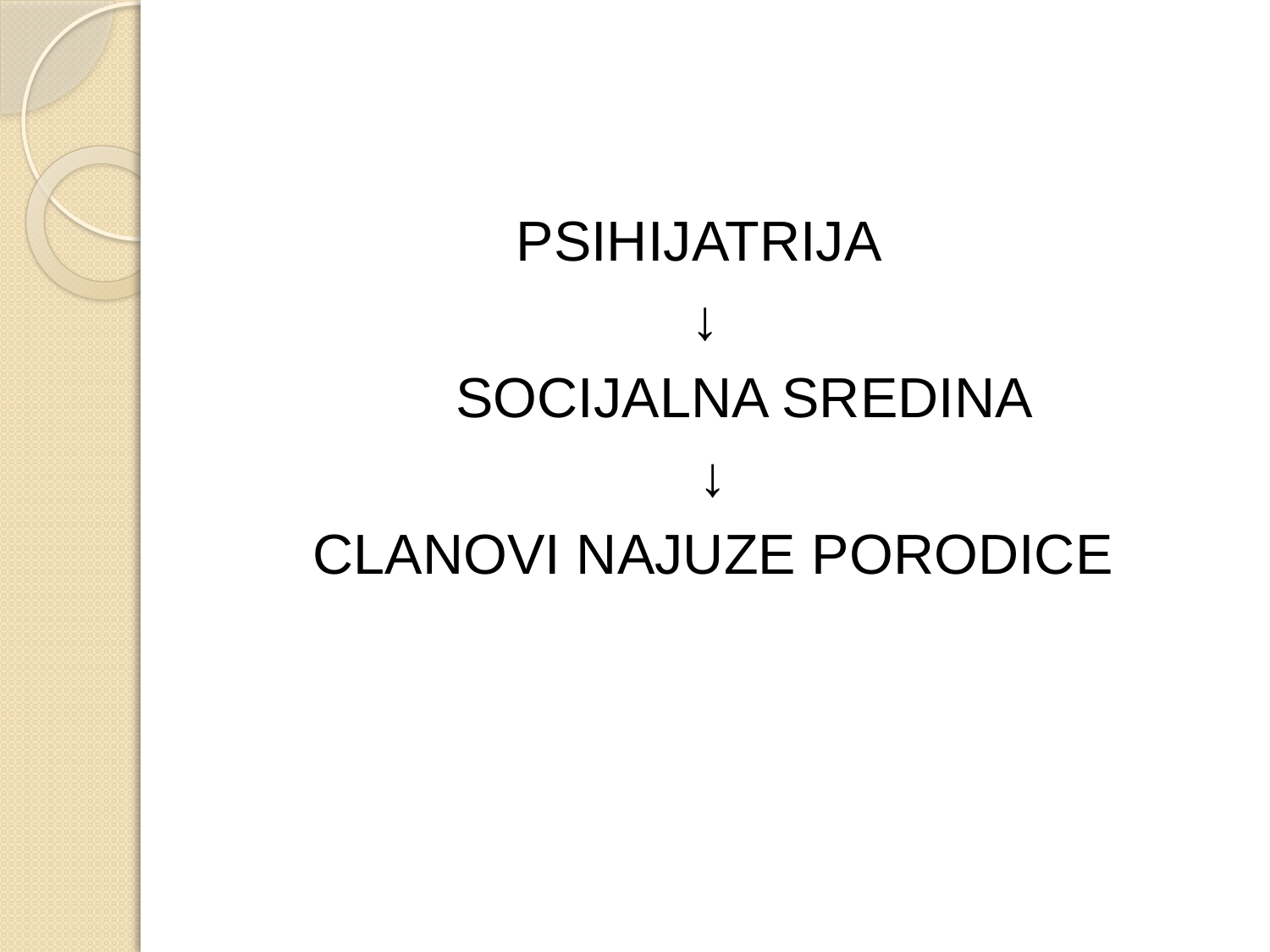

PSIHIJATRIJA
↓
     SOCIJALNA SREDINA
 ↓
 CLANOVI NAJUZE PORODICE